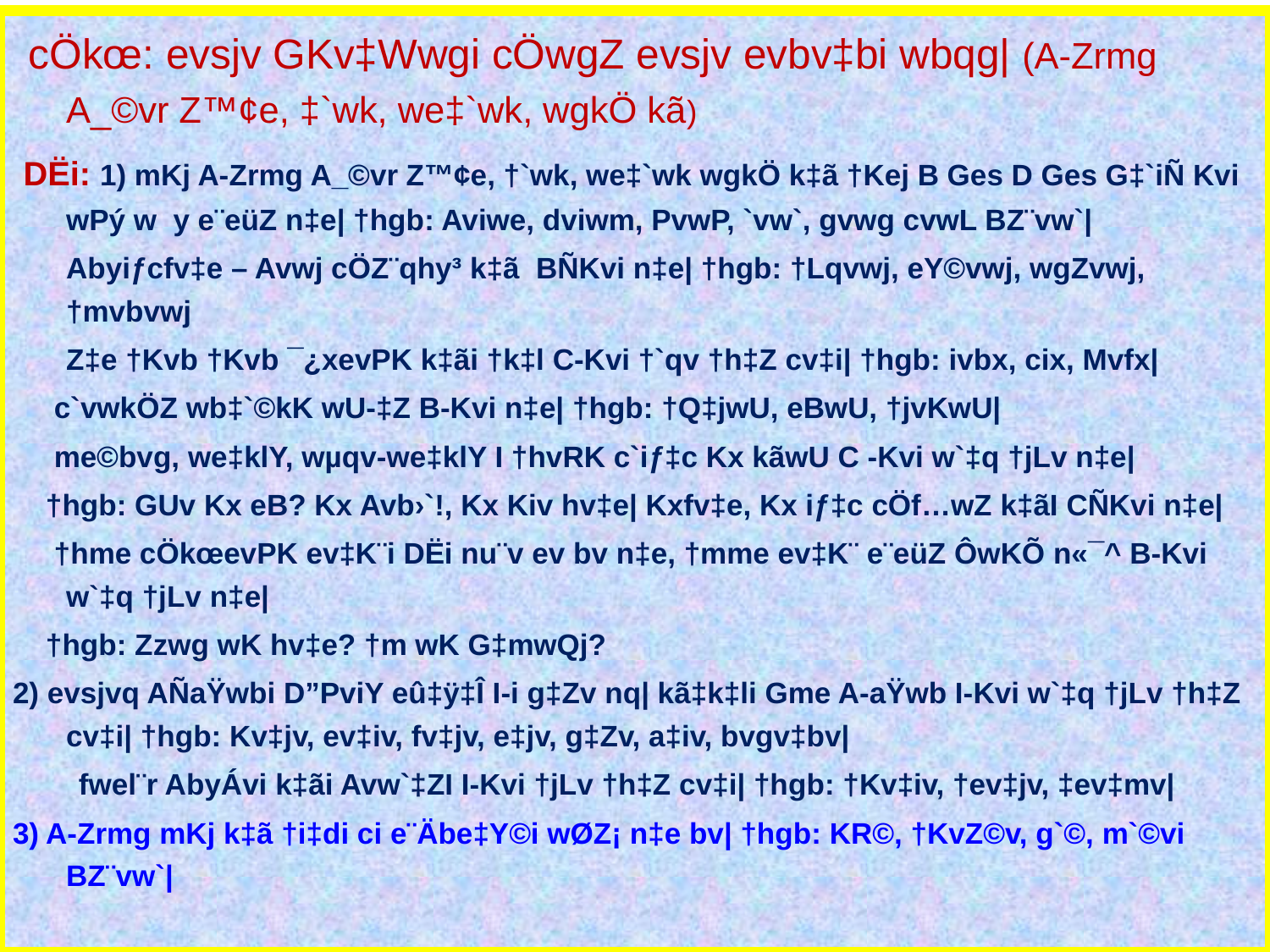

cÖkœ: evsjv GKv‡Wwgi cÖwgZ evsjv evbv‡bi wbqg| (A-Zrmg A_©vr Z™¢e, ‡`wk, we‡`wk, wgkÖ kã)
 DËi: 1) mKj A-Zrmg A_©vr Z™¢e, †`wk, we‡`wk wgkÖ k‡ã †Kej B Ges D Ges G‡`iÑ Kvi wPý w  y e¨eüZ n‡e| †hgb: Aviwe, dviwm, PvwP, `vw`, gvwg cvwL BZ¨vw`|
	Abyiƒcfv‡e – Avwj cÖZ¨qhy³ k‡ã  BÑKvi n‡e| †hgb: †Lqvwj, eY©vwj, wgZvwj, †mvbvwj
	Z‡e †Kvb †Kvb ¯¿xevPK k‡ãi †k‡l C-Kvi †`qv †h‡Z cv‡i| †hgb: ivbx, cix, Mvfx|
     c`vwkÖZ wb‡`©kK wU-‡Z B-Kvi n‡e| †hgb: †Q‡jwU, eBwU, †jvKwU|
     me©bvg, we‡klY, wµqv-we‡klY I †hvRK c`iƒ‡c Kx kãwU C -Kvi w`‡q †jLv n‡e|
    †hgb: GUv Kx eB? Kx Avb›`!, Kx Kiv hv‡e| Kxfv‡e, Kx iƒ‡c cÖf…wZ k‡ãI CÑKvi n‡e|
     †hme cÖkœevPK ev‡K¨i DËi nu¨v ev bv n‡e, †mme ev‡K¨ e¨eüZ ÔwKÕ n«¯^ B-Kvi w`‡q †jLv n‡e|
    †hgb: Zzwg wK hv‡e? †m wK G‡mwQj?
2) evsjvq AÑaŸwbi D”PviY eû‡ÿ‡Î I-i g‡Zv nq| kã‡k‡li Gme A-aŸwb I-Kvi w`‡q †jLv †h‡Z cv‡i| †hgb: Kv‡jv, ev‡iv, fv‡jv, e‡jv, g‡Zv, a‡iv, bvgv‡bv|
        fwel¨r AbyÁvi k‡ãi Avw`‡ZI I-Kvi †jLv †h‡Z cv‡i| †hgb: †Kv‡iv, †ev‡jv, ‡ev‡mv|
3) A-Zrmg mKj k‡ã †i‡di ci e¨Äbe‡Y©i wØZ¡ n‡e bv| †hgb: KR©, †KvZ©v, g`©, m`©vi BZ¨vw`|